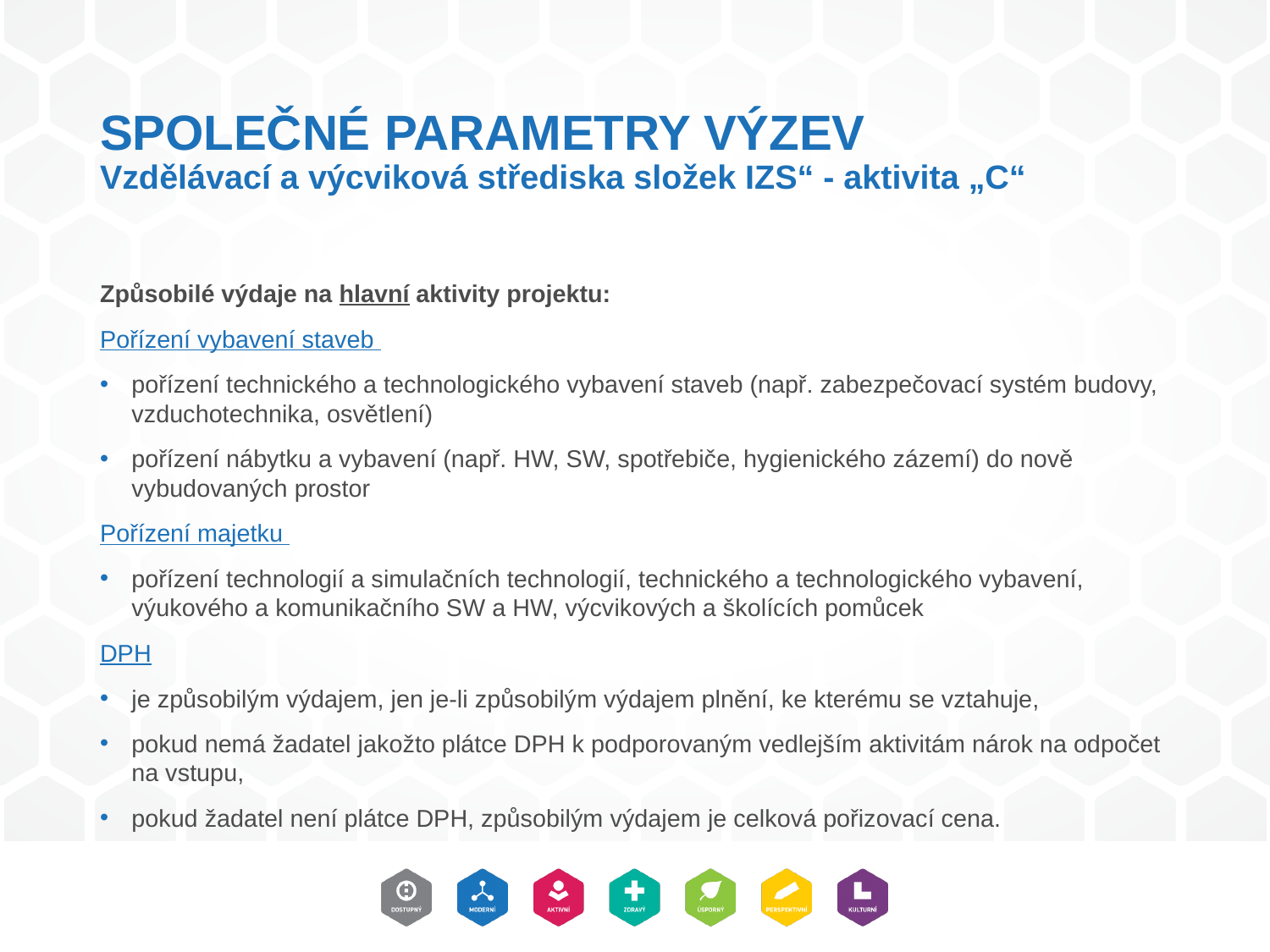

# SPOLEČNÉ PARAMETRY VÝZEV Vzdělávací a výcviková střediska složek IZS“ - aktivita „C“
Způsobilé výdaje na hlavní aktivity projektu:
Pořízení vybavení staveb
pořízení technického a technologického vybavení staveb (např. zabezpečovací systém budovy, vzduchotechnika, osvětlení)
pořízení nábytku a vybavení (např. HW, SW, spotřebiče, hygienického zázemí) do nově vybudovaných prostor
Pořízení majetku
pořízení technologií a simulačních technologií, technického a technologického vybavení, výukového a komunikačního SW a HW, výcvikových a školících pomůcek
DPH
je způsobilým výdajem, jen je-li způsobilým výdajem plnění, ke kterému se vztahuje,
pokud nemá žadatel jakožto plátce DPH k podporovaným vedlejším aktivitám nárok na odpočet na vstupu,
pokud žadatel není plátce DPH, způsobilým výdajem je celková pořizovací cena.